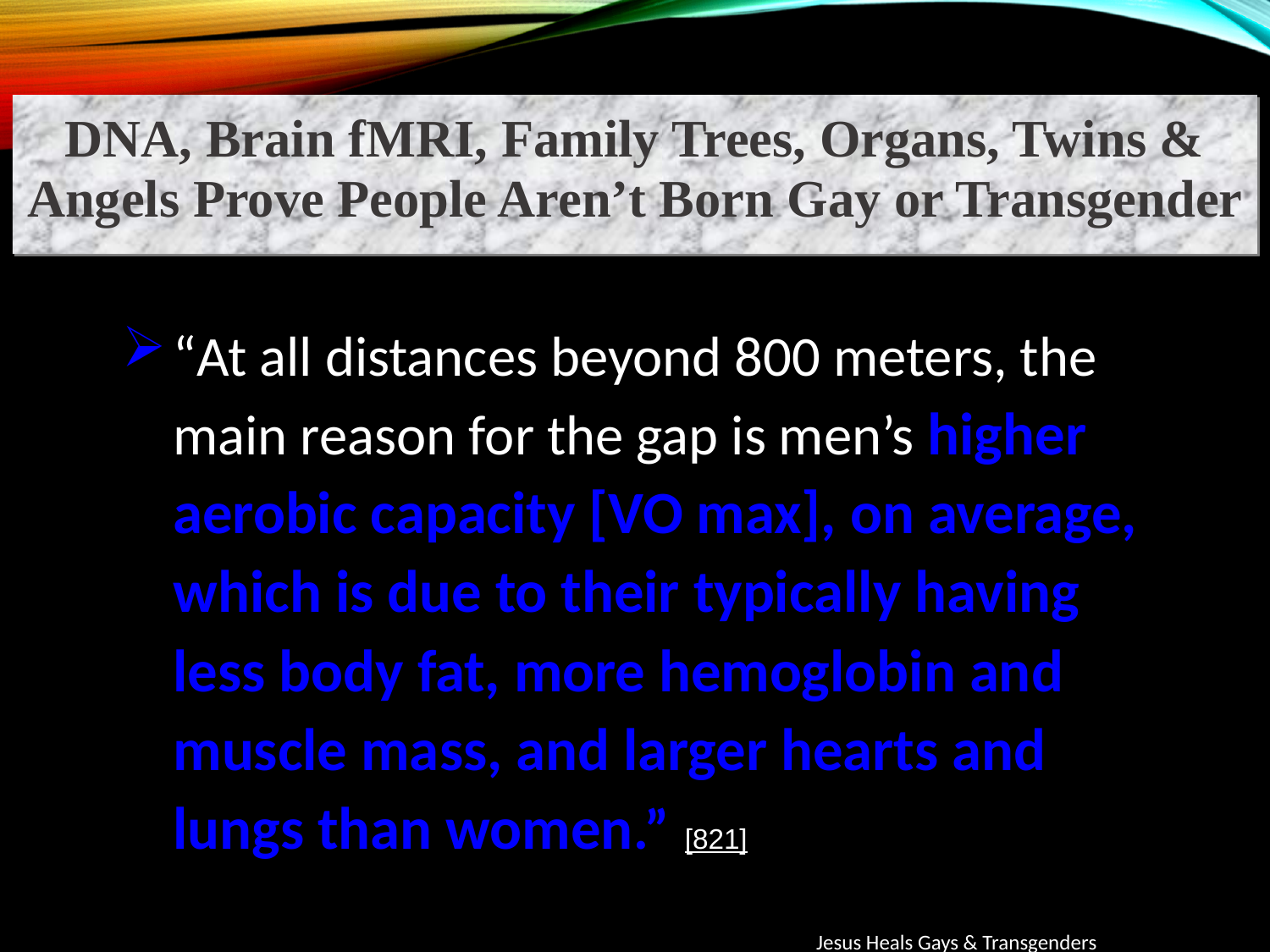

DNA, Brain fMRI, Family Trees, Organs, Twins & Angels Prove People Aren’t Born Gay or Transgender
“At all distances beyond 800 meters, the main reason for the gap is men’s higher aerobic capacity [VO max], on average, which is due to their typically having less body fat, more hemoglobin and muscle mass, and larger hearts and lungs than women.” [821]
Jesus Heals Gays & Transgenders